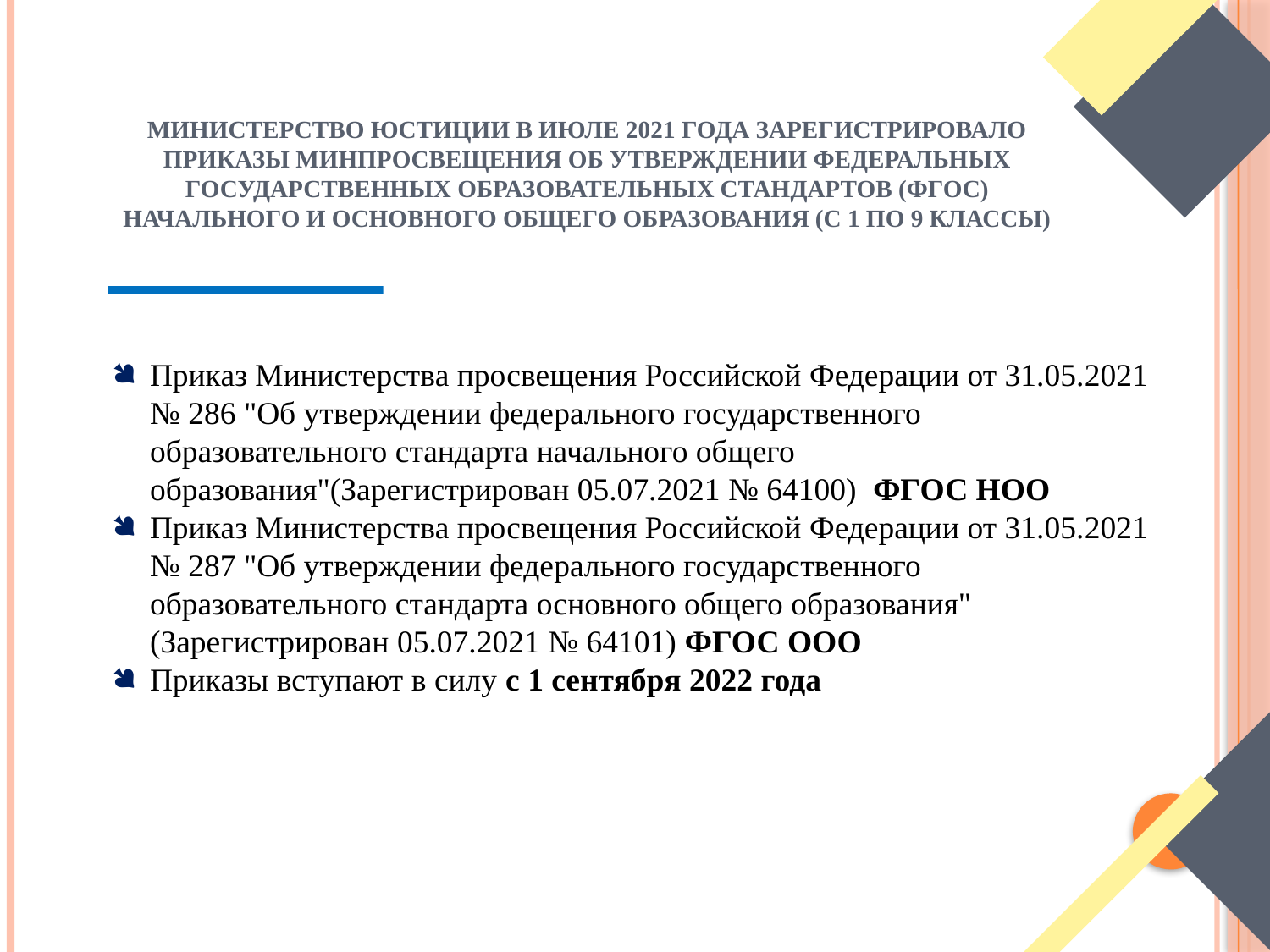

# Министерство юстиции в июле 2021 года зарегистрировало приказы Минпросвещения об утверждении федеральных государственных образовательных стандартов (ФГОС) начального и основного общего образования (с 1 по 9 классы)

Приказ Министерства просвещения Российской Федерации от 31.05.2021 № 286 "Об утверждении федерального государственного образовательного стандарта начального общего образования"(Зарегистрирован 05.07.2021 № 64100)  ФГОС НОО
Приказ Министерства просвещения Российской Федерации от 31.05.2021 № 287 "Об утверждении федерального государственного образовательного стандарта основного общего образования" (Зарегистрирован 05.07.2021 № 64101) ФГОС ООО
Приказы вступают в силу с 1 сентября 2022 года